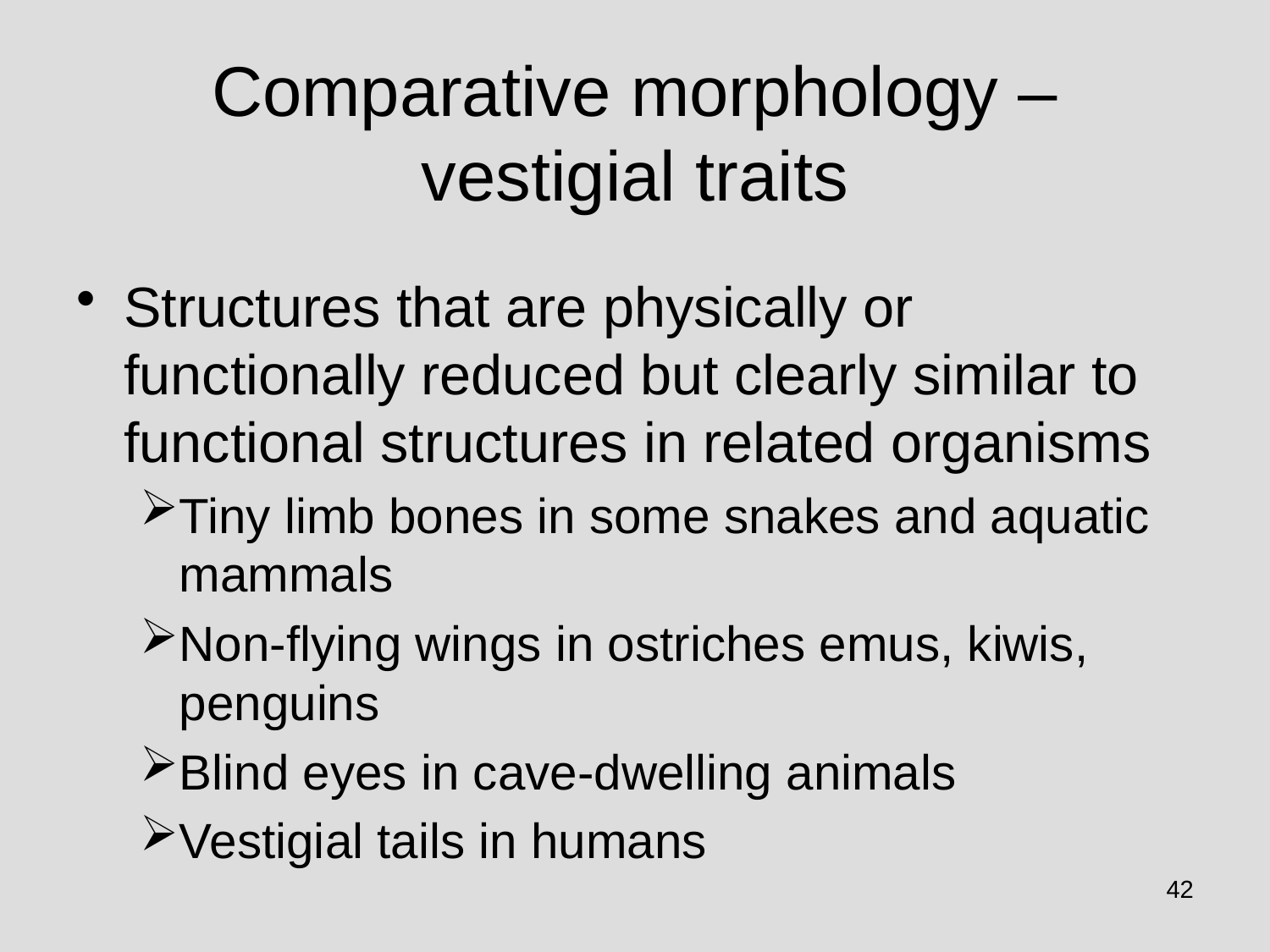

# Comparative morphology – vestigial traits
Structures that are physically or functionally reduced but clearly similar to functional structures in related organisms
Tiny limb bones in some snakes and aquatic mammals
Non-flying wings in ostriches emus, kiwis, penguins
Blind eyes in cave-dwelling animals
Vestigial tails in humans
42